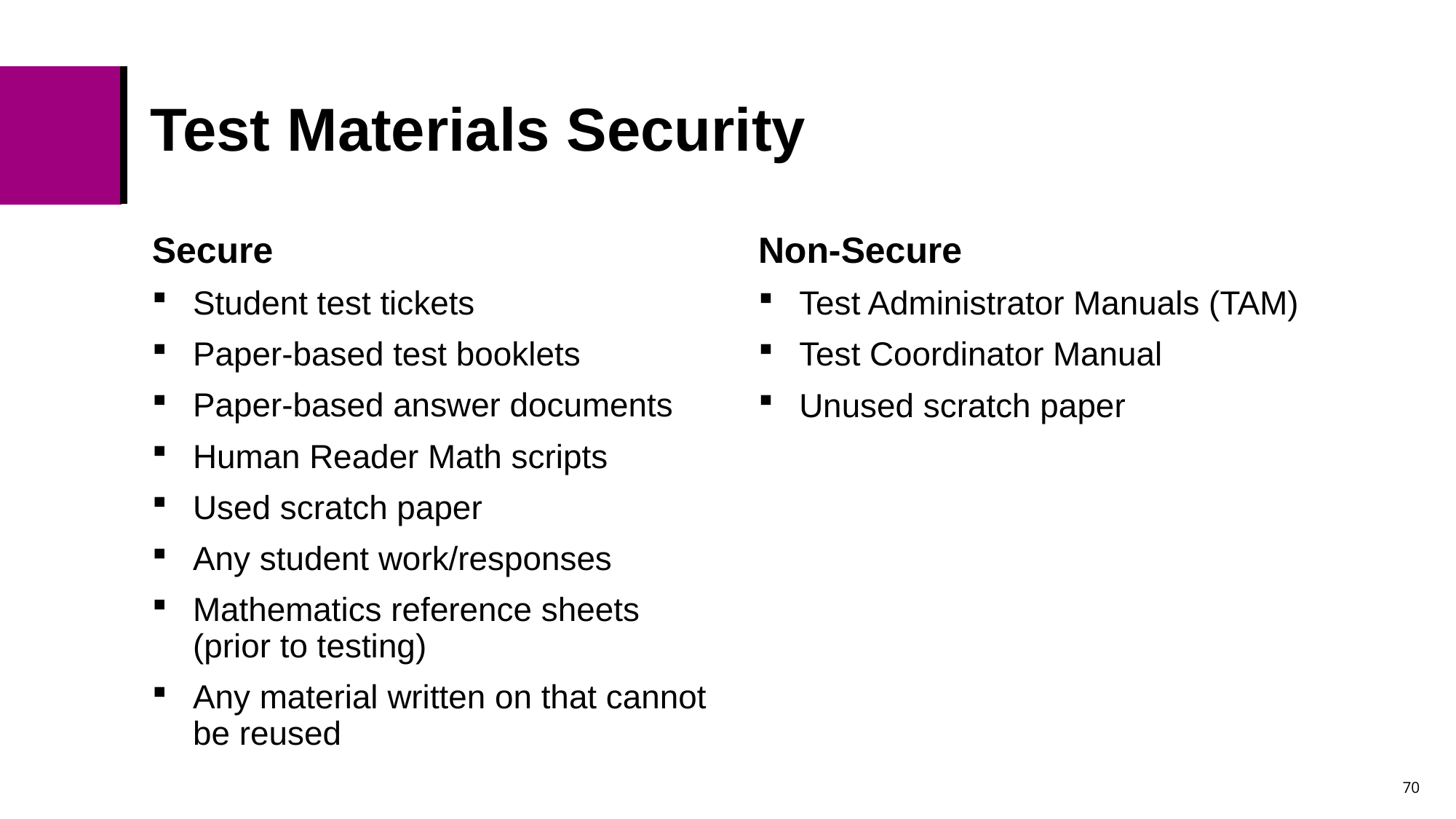

# Test Materials Security
Secure
Student test tickets
Paper-based test booklets
Paper-based answer documents
Human Reader Math scripts
Used scratch paper
Any student work/responses
Mathematics reference sheets (prior to testing)
Any material written on that cannot be reused
Non-Secure
Test Administrator Manuals (TAM)
Test Coordinator Manual
Unused scratch paper
70